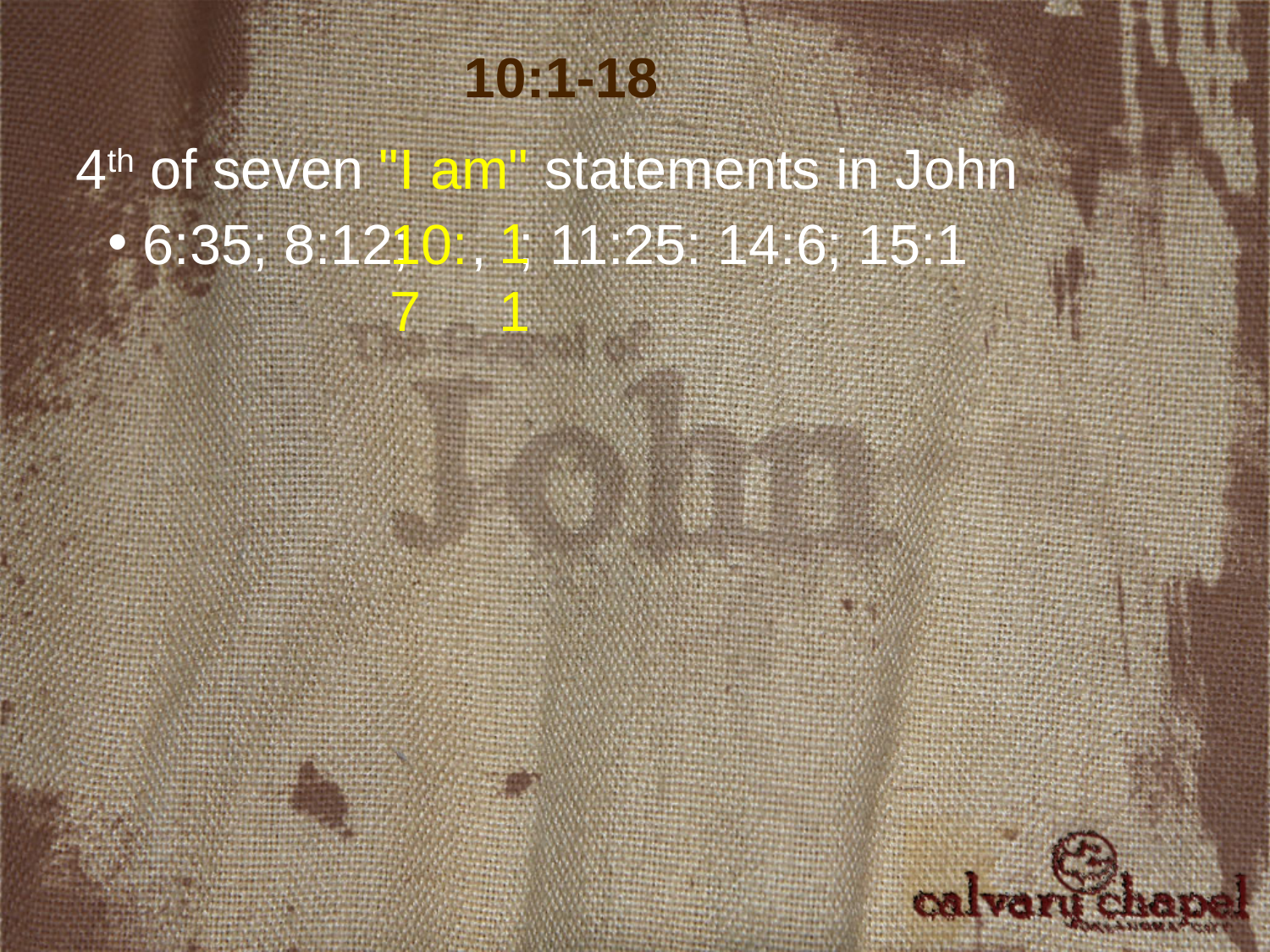

10:1-18
4th of seven "I am" statements in John
11
 6:35; 8:12;    ,  ; 11:25: 14:6; 15:1
10:7